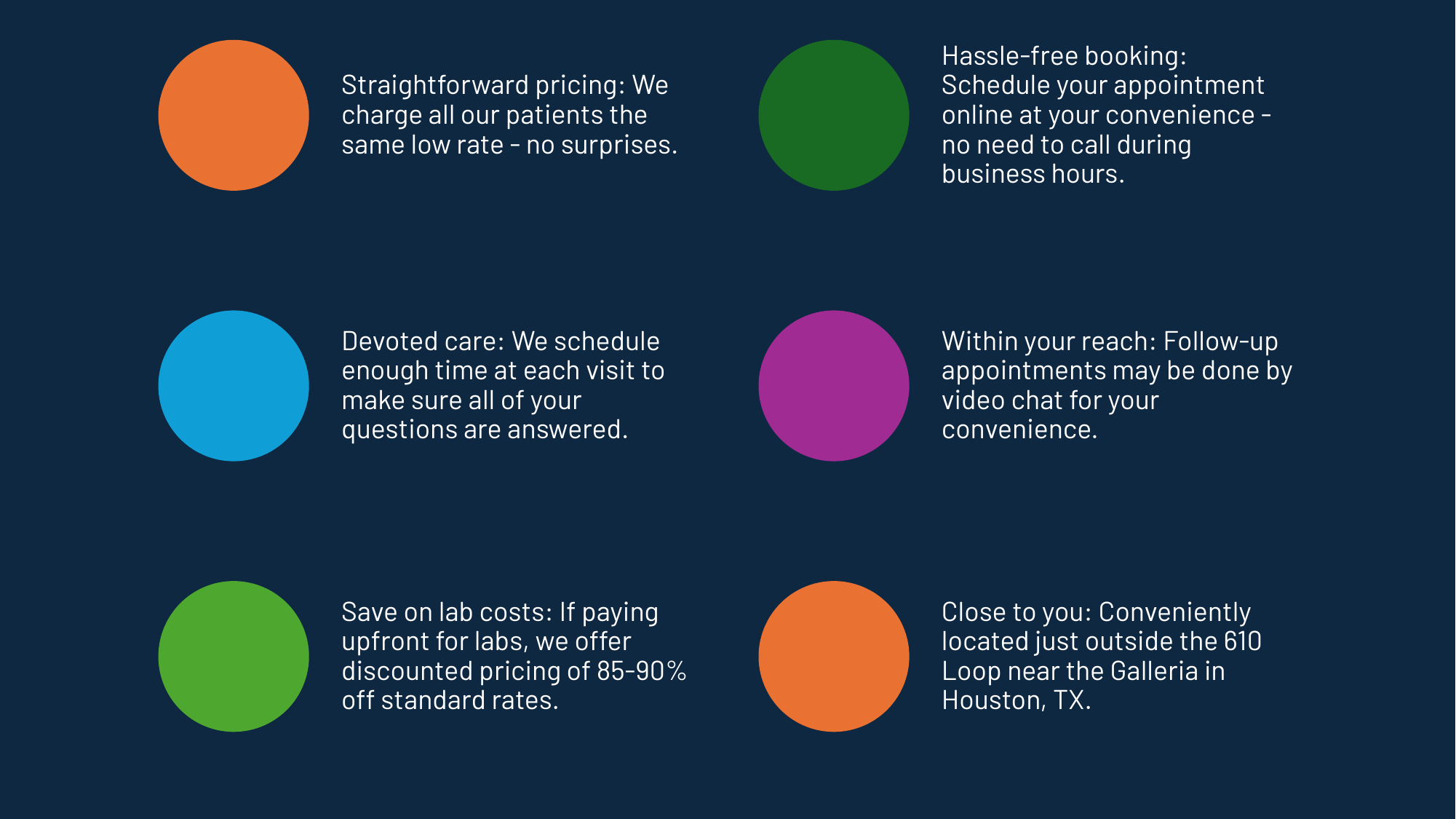

Straightforward pricing: We charge all our patients the same low rate - no surprises.
Hassle-free booking: Schedule your appointment online at your convenience - no need to call during business hours.
Devoted care: We schedule enough time at each visit to make sure all of your questions are answered.
Within your reach: Follow-up appointments may be done by video chat for your convenience.
Save on lab costs: If paying upfront for labs, we offer discounted pricing of 85-90% off standard rates.
Close to you: Conveniently located just outside the 610 Loop near the Galleria in Houston, TX.